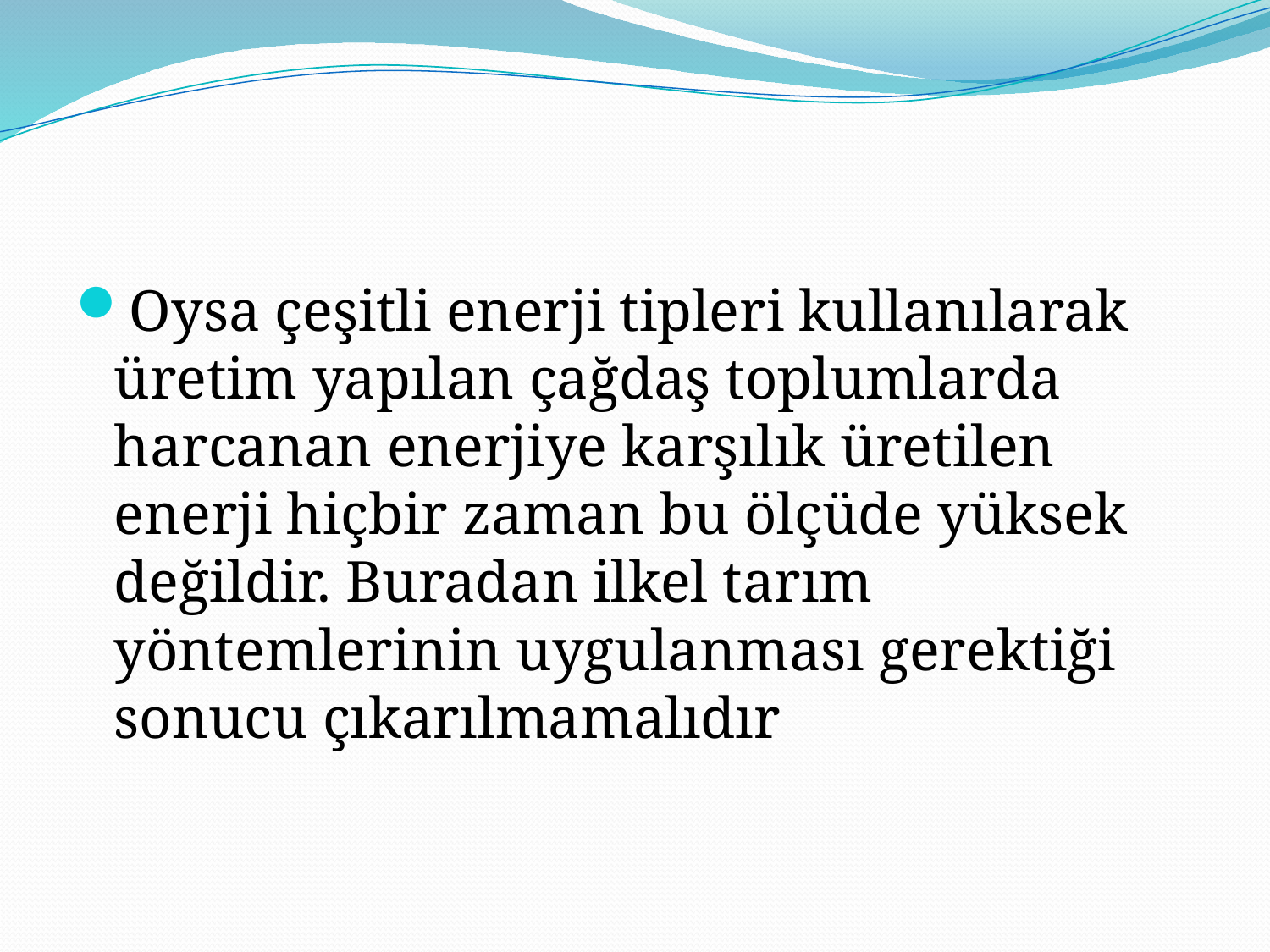

Oysa çeşitli enerji tipleri kullanılarak üretim yapılan çağdaş toplumlarda harcanan enerjiye karşılık üretilen enerji hiçbir zaman bu ölçüde yüksek değildir. Buradan ilkel tarım yöntemlerinin uygulanması gerektiği sonucu çıkarılmamalıdır